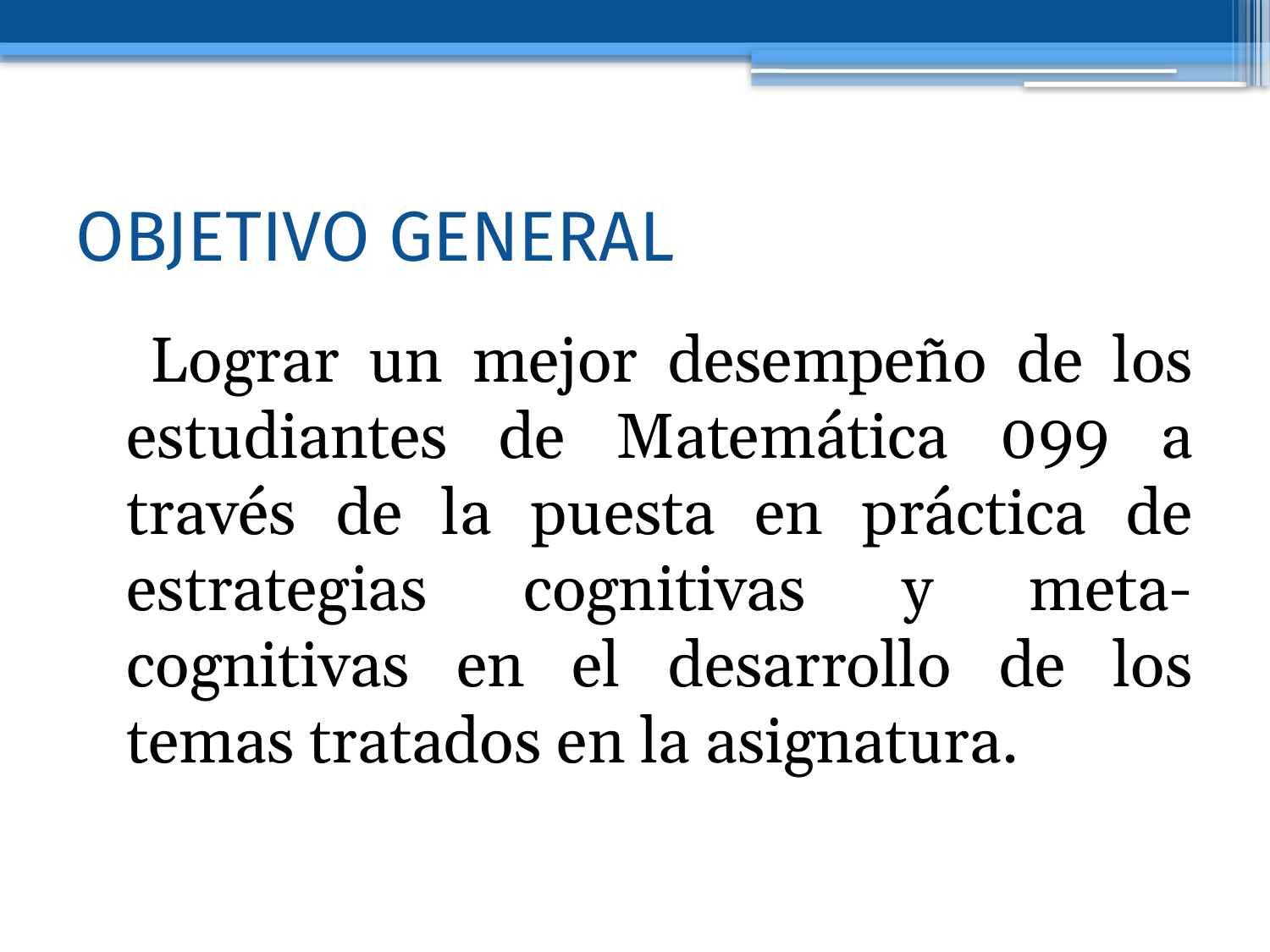

# OBJETIVO GENERAL
  Lograr un mejor desempeño de los estudiantes de Matemática 099 a través de la puesta en práctica de estrategias cognitivas y meta-cognitivas en el desarrollo de los temas tratados en la asignatura.